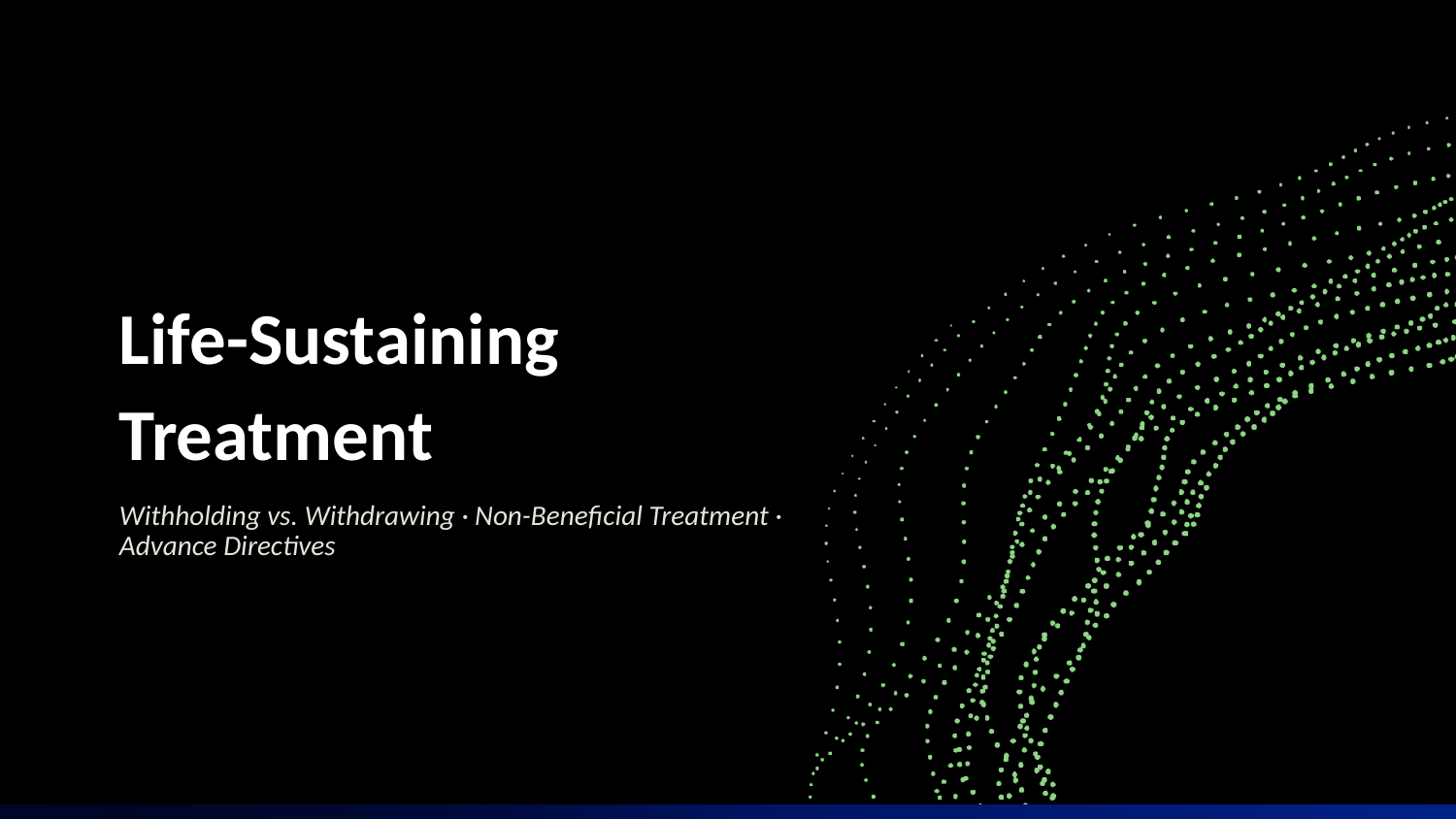

# Life-Sustaining Treatment
Withholding vs. Withdrawing · Non-Beneficial Treatment · Advance Directives